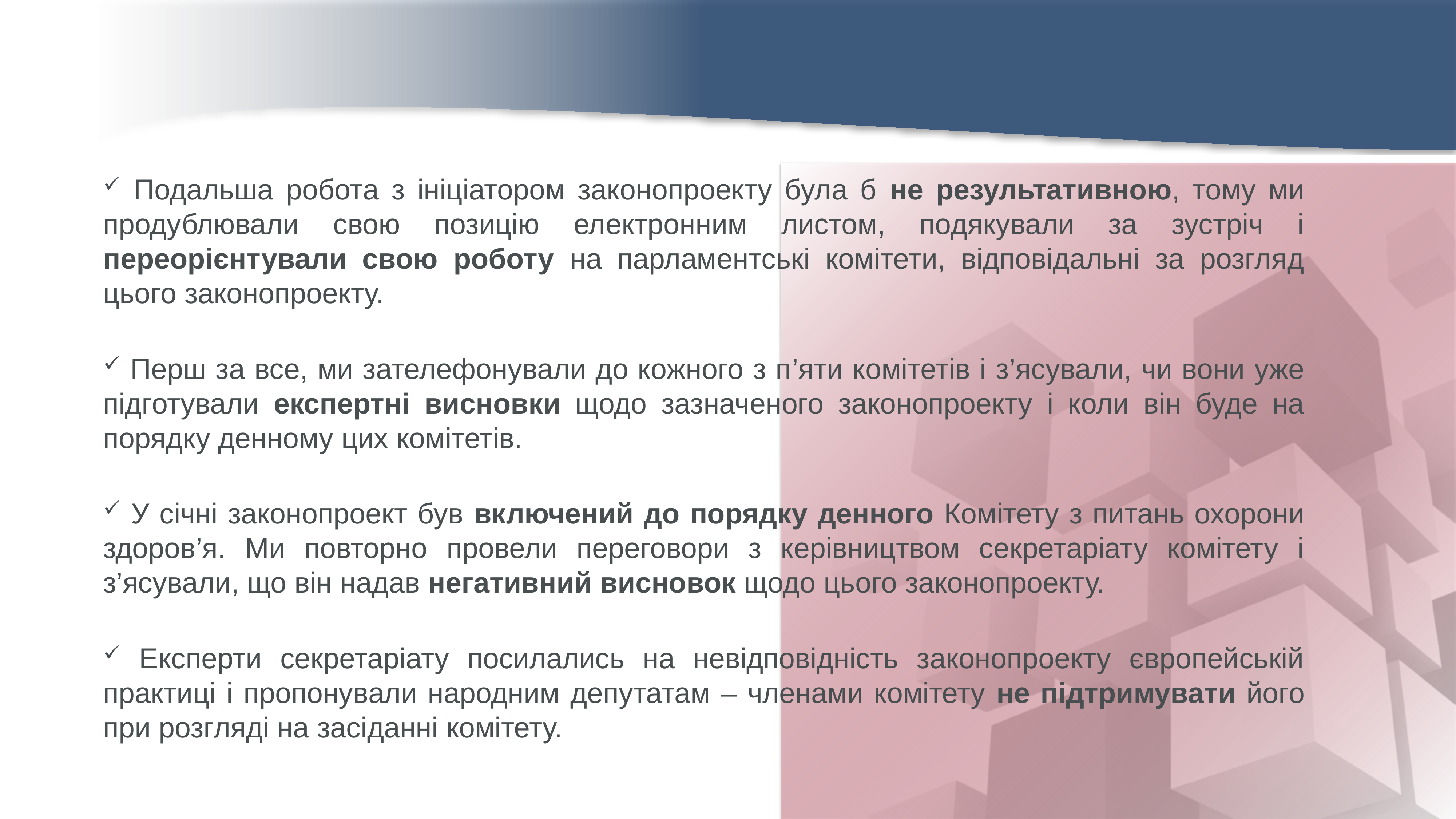

Подальша робота з ініціатором законопроекту була б не результативною, тому ми продублювали свою позицію електронним листом, подякували за зустріч і переорієнтували свою роботу на парламентські комітети, відповідальні за розгляд цього законопроекту.
 Перш за все, ми зателефонували до кожного з п’яти комітетів і з’ясували, чи вони уже підготували експертні висновки щодо зазначеного законопроекту і коли він буде на порядку денному цих комітетів.
 У січні законопроект був включений до порядку денного Комітету з питань охорони здоров’я. Ми повторно провели переговори з керівництвом секретаріату комітету і з’ясували, що він надав негативний висновок щодо цього законопроекту.
 Експерти секретаріату посилались на невідповідність законопроекту європейській практиці і пропонували народним депутатам – членами комітету не підтримувати його при розгляді на засіданні комітету.